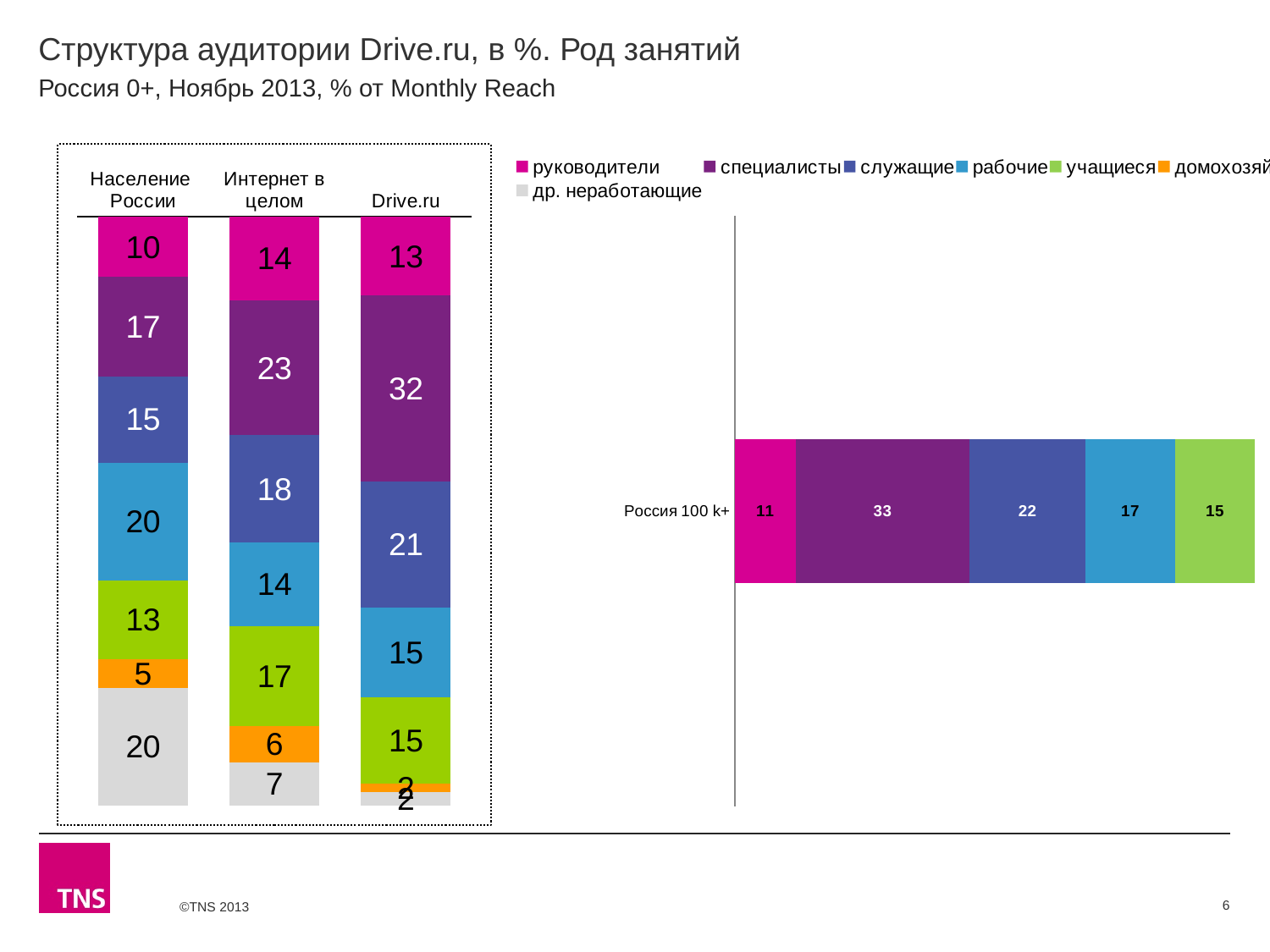

# Структура аудитории Drive.ru, в %. Род занятий
Россия 0+, Ноябрь 2013, % от Monthly Reach

### Chart

| Category | руководители | специалисты | служащие | рабочие | учащиеся | домохозяйки | др. неработающие |
|---|---|---|---|---|---|---|---|
| Население  России | 10.200000000000001 | 16.8 | 14.6 | 19.9 | 13.4 | 4.8 | 19.9 |
| Интернет в целом | 14.2 | 22.8 | 18.2 | 14.2 | 16.9 | 6.1 | 7.3 |
| Drive.ru | 13.4 | 31.6 | 21.4 | 15.2 | 14.7 | 1.5 | 2.2 |

### Chart

| Category | руководители | специалисты | служащие | рабочие | учащиеся | домохозяйки | др. неработающие |
|---|---|---|---|---|---|---|---|
| Россия 100 k+ | 11.4 | 32.6 | 21.7 | 16.8 | 14.9 | None | None |
6